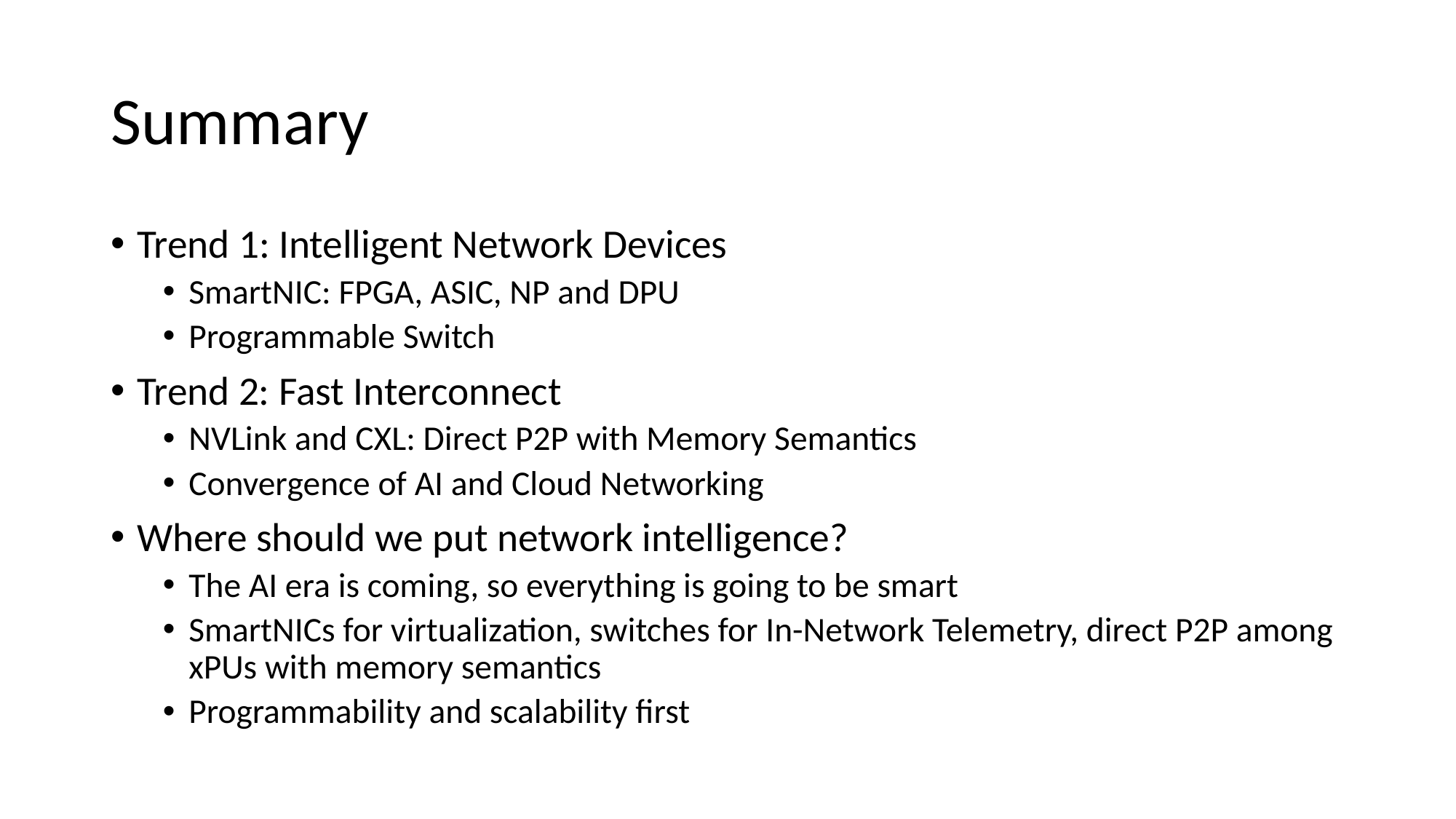

# Summary
Trend 1: Intelligent Network Devices
SmartNIC: FPGA, ASIC, NP and DPU
Programmable Switch
Trend 2: Fast Interconnect
NVLink and CXL: Direct P2P with Memory Semantics
Convergence of AI and Cloud Networking
Where should we put network intelligence?
The AI era is coming, so everything is going to be smart
SmartNICs for virtualization, switches for In-Network Telemetry, direct P2P among xPUs with memory semantics
Programmability and scalability first